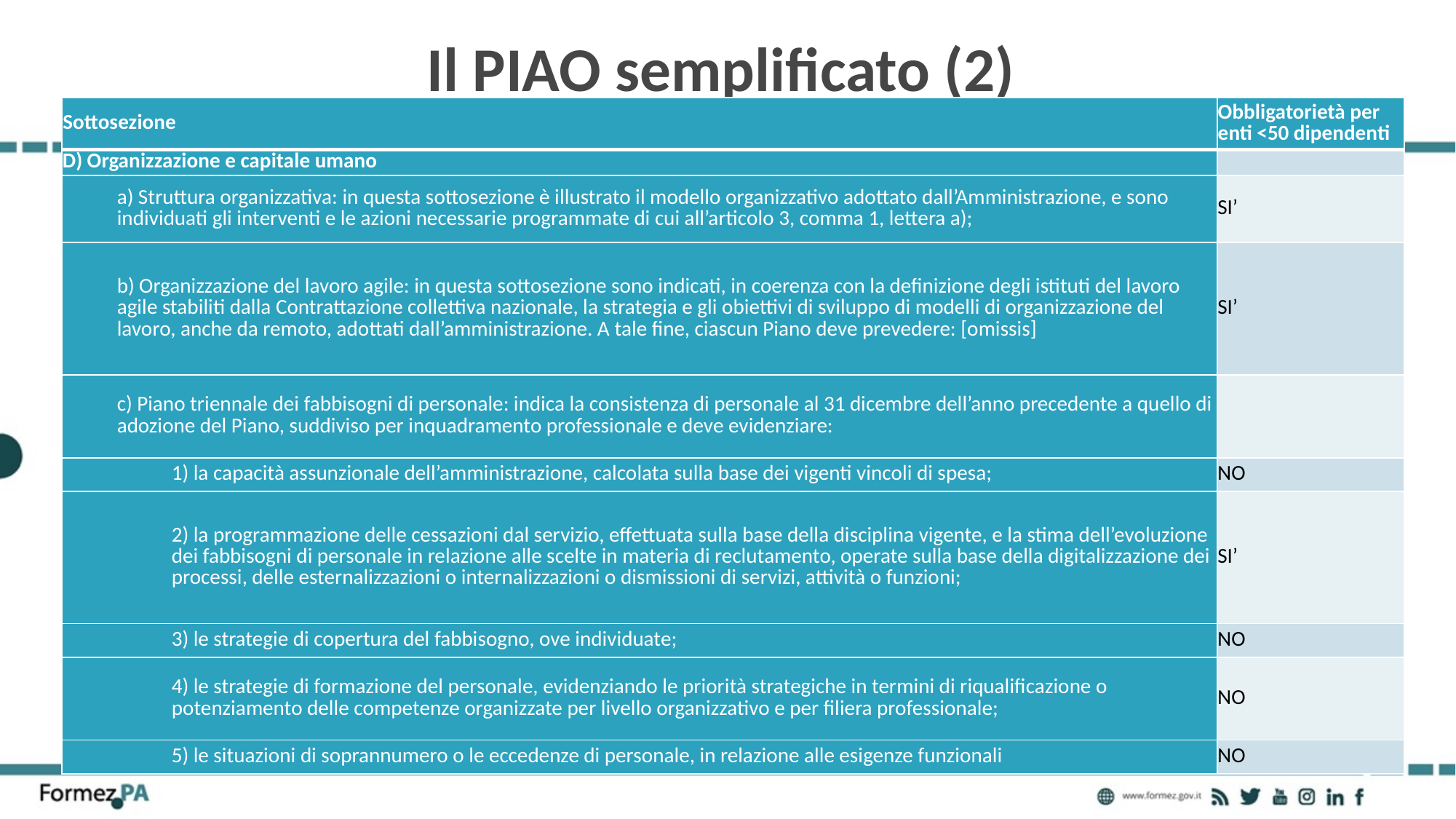

Il PIAO semplificato (2)
| Sottosezione | Obbligatorietà per enti <50 dipendenti |
| --- | --- |
| D) Organizzazione e capitale umano |  |
| a) Struttura organizzativa: in questa sottosezione è illustrato il modello organizzativo adottato dall’Amministrazione, e sono individuati gli interventi e le azioni necessarie programmate di cui all’articolo 3, comma 1, lettera a); | SI’ |
| b) Organizzazione del lavoro agile: in questa sottosezione sono indicati, in coerenza con la definizione degli istituti del lavoro agile stabiliti dalla Contrattazione collettiva nazionale, la strategia e gli obiettivi di sviluppo di modelli di organizzazione del lavoro, anche da remoto, adottati dall’amministrazione. A tale fine, ciascun Piano deve prevedere: [omissis] | SI’ |
| c) Piano triennale dei fabbisogni di personale: indica la consistenza di personale al 31 dicembre dell’anno precedente a quello di adozione del Piano, suddiviso per inquadramento professionale e deve evidenziare: |  |
| 1) la capacità assunzionale dell’amministrazione, calcolata sulla base dei vigenti vincoli di spesa; | NO |
| 2) la programmazione delle cessazioni dal servizio, effettuata sulla base della disciplina vigente, e la stima dell’evoluzione dei fabbisogni di personale in relazione alle scelte in materia di reclutamento, operate sulla base della digitalizzazione dei processi, delle esternalizzazioni o internalizzazioni o dismissioni di servizi, attività o funzioni; | SI’ |
| 3) le strategie di copertura del fabbisogno, ove individuate; | NO |
| 4) le strategie di formazione del personale, evidenziando le priorità strategiche in termini di riqualificazione o potenziamento delle competenze organizzate per livello organizzativo e per filiera professionale; | NO |
| 5) le situazioni di soprannumero o le eccedenze di personale, in relazione alle esigenze funzionali | NO |